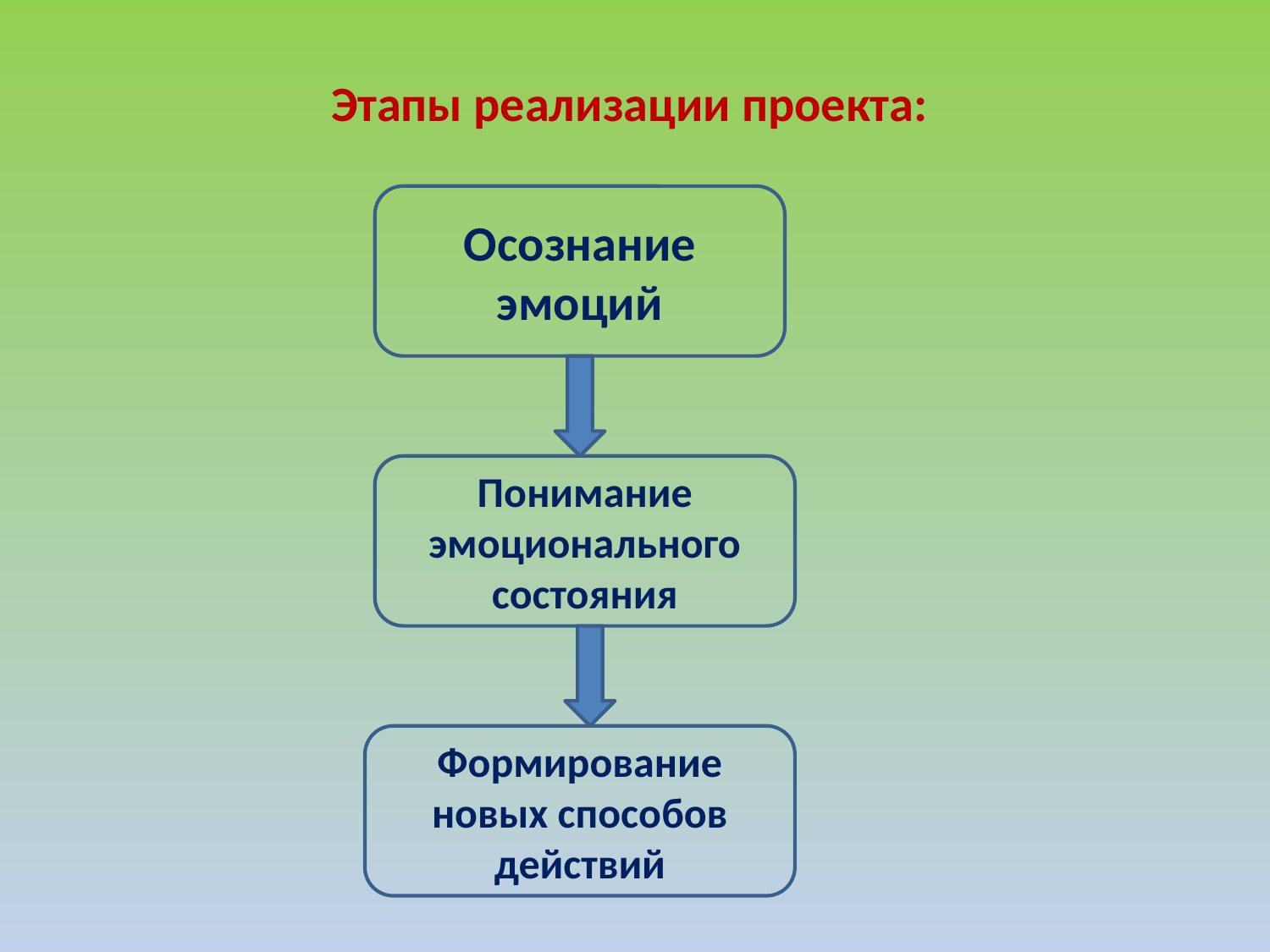

# Этапы реализации проекта:
Осознание эмоций

Понимание эмоционального состояния

Формирование новых способов действий